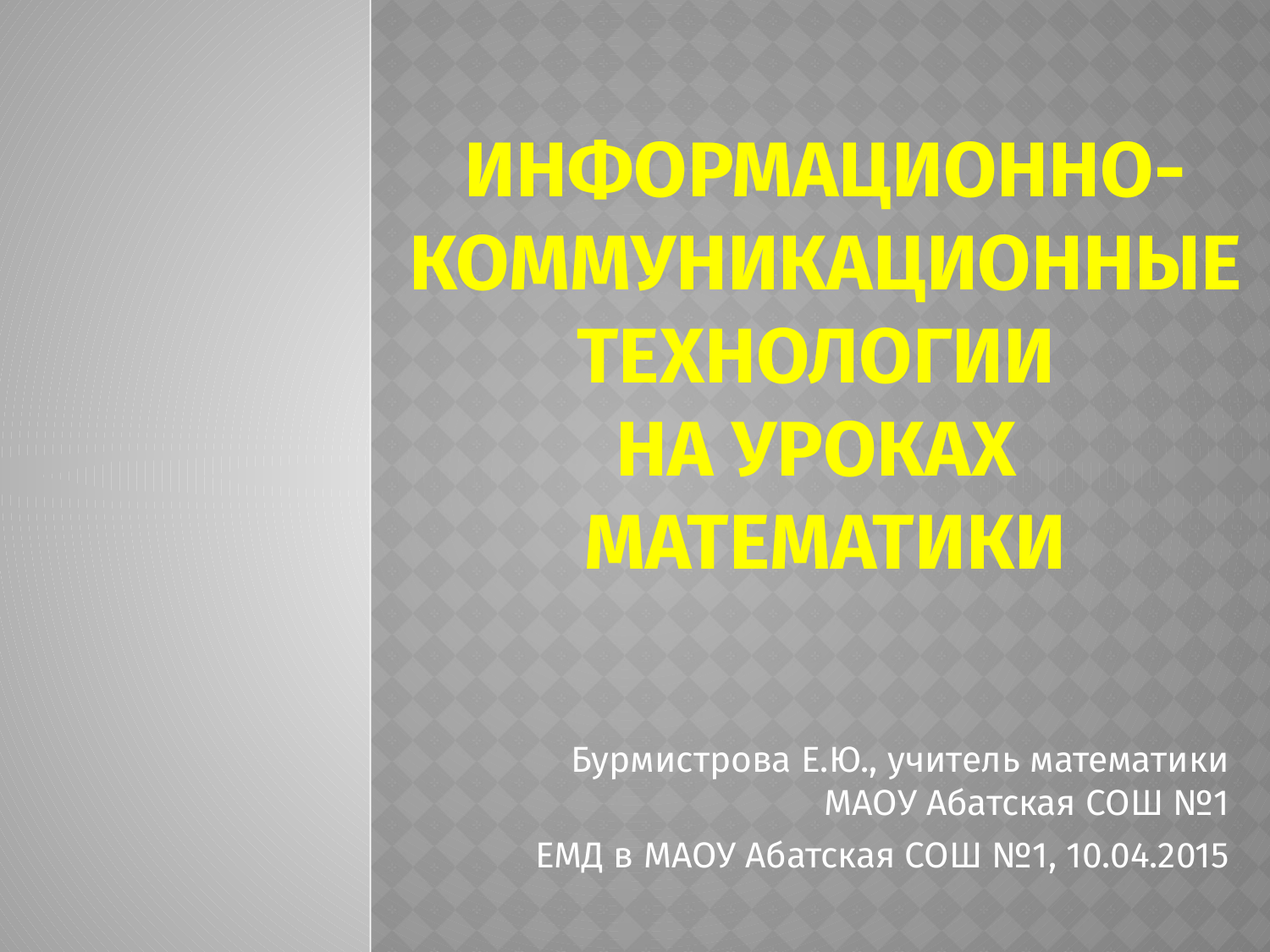

# информационно-коммуникационныЕ технологии на уроках математики
Бурмистрова Е.Ю., учитель математики МАОУ Абатская СОШ №1
ЕМД в МАОУ Абатская СОШ №1, 10.04.2015